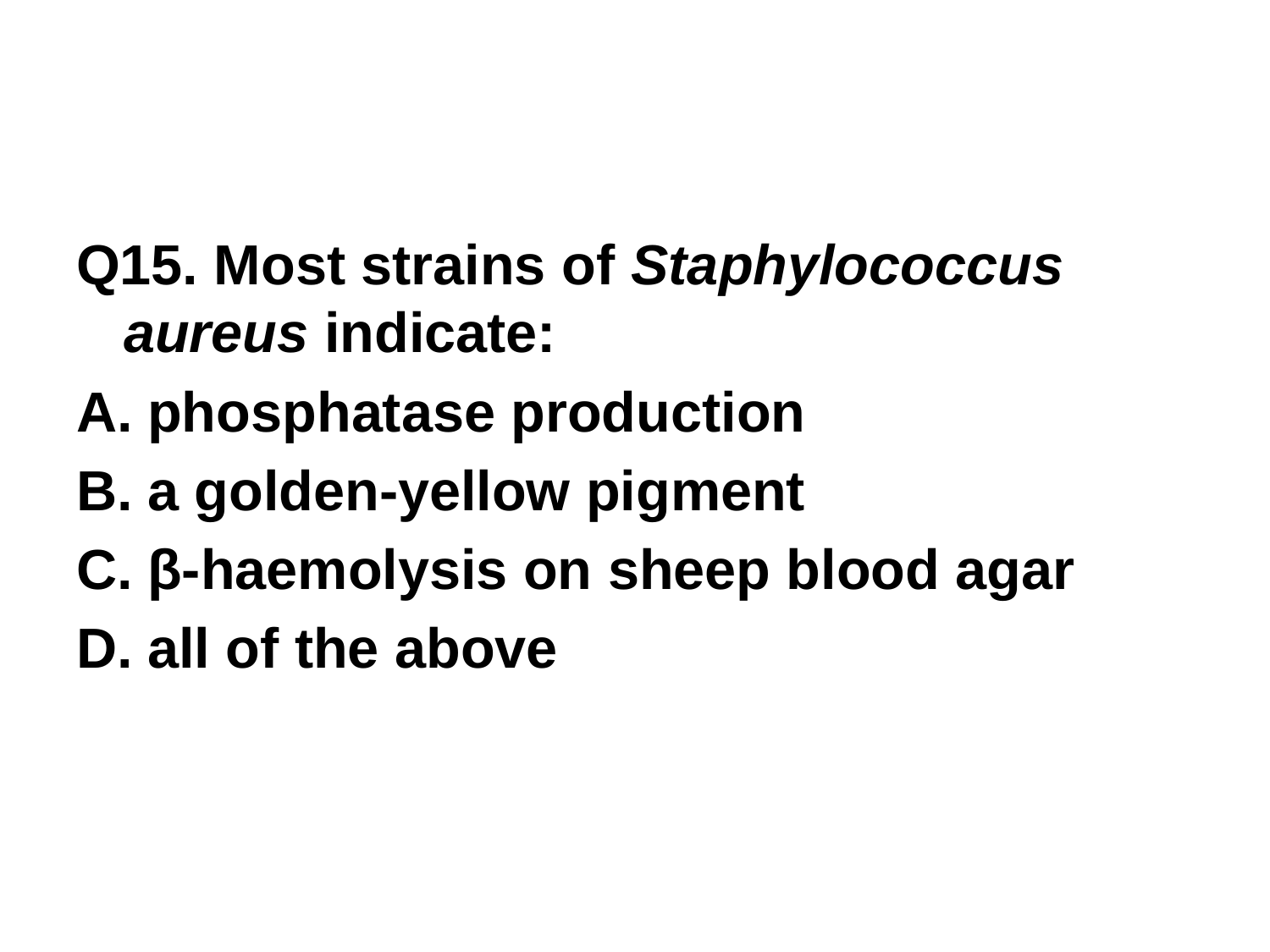

#
Q15. Most strains of Staphylococcus aureus indicate:
phosphatase production
a golden-yellow pigment
β-haemolysis on sheep blood agar
all of the above